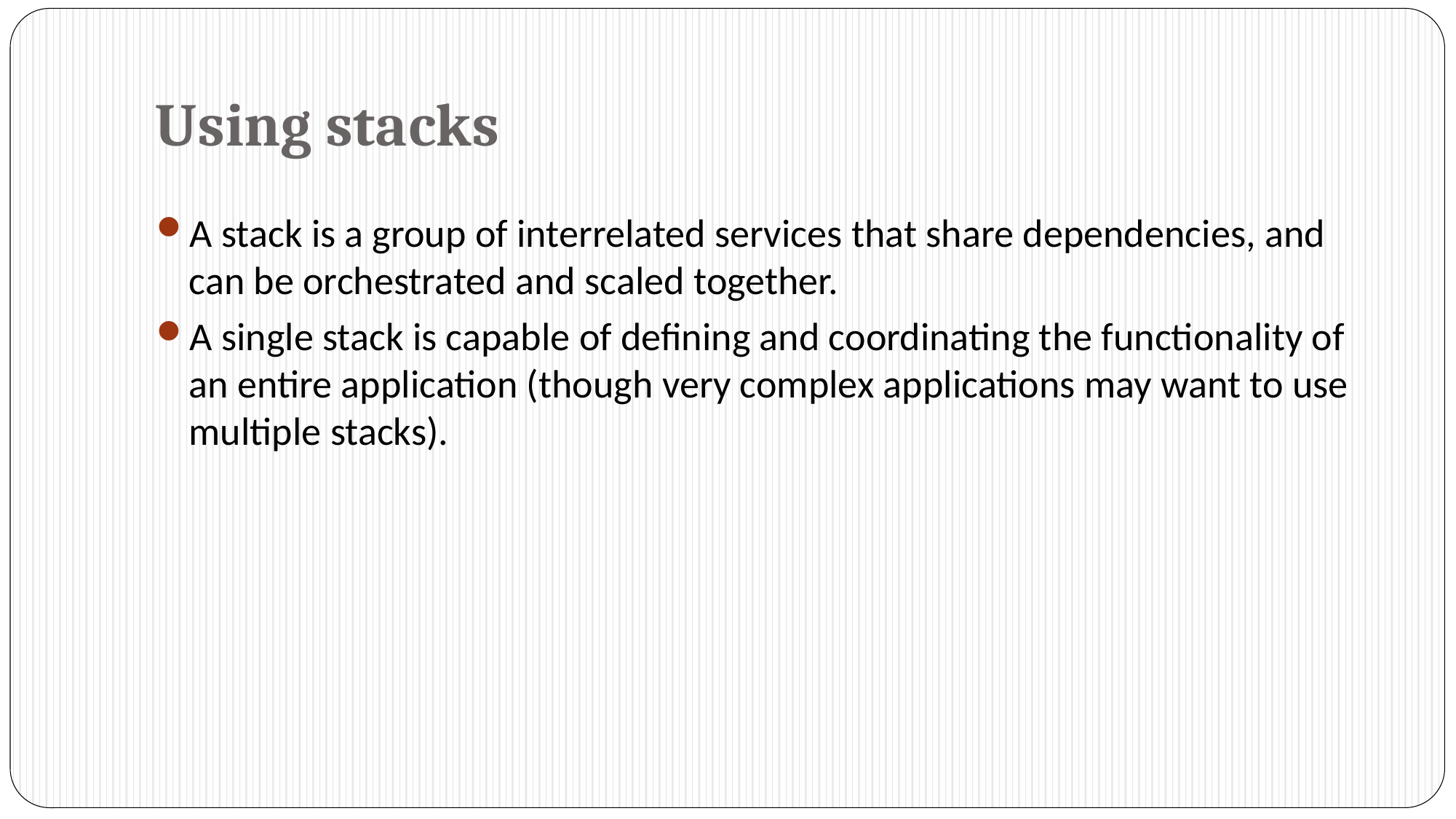

# Using stacks
A stack is a group of interrelated services that share dependencies, and can be orchestrated and scaled together.
A single stack is capable of defining and coordinating the functionality of an entire application (though very complex applications may want to use multiple stacks).